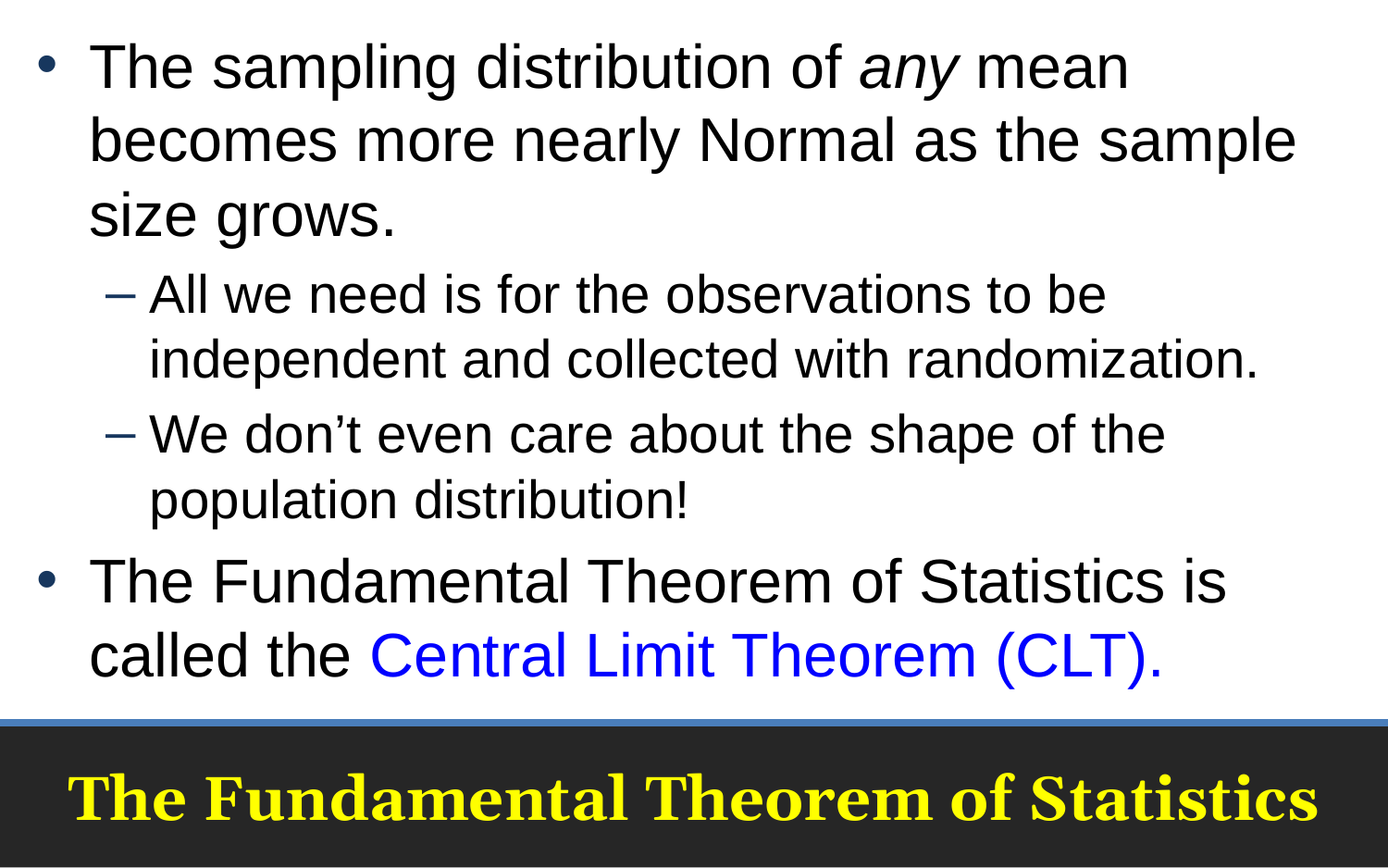

The sampling distribution of any mean becomes more nearly Normal as the sample size grows.
All we need is for the observations to be independent and collected with randomization.
We don’t even care about the shape of the population distribution!
The Fundamental Theorem of Statistics is called the Central Limit Theorem (CLT).
# The Fundamental Theorem of Statistics